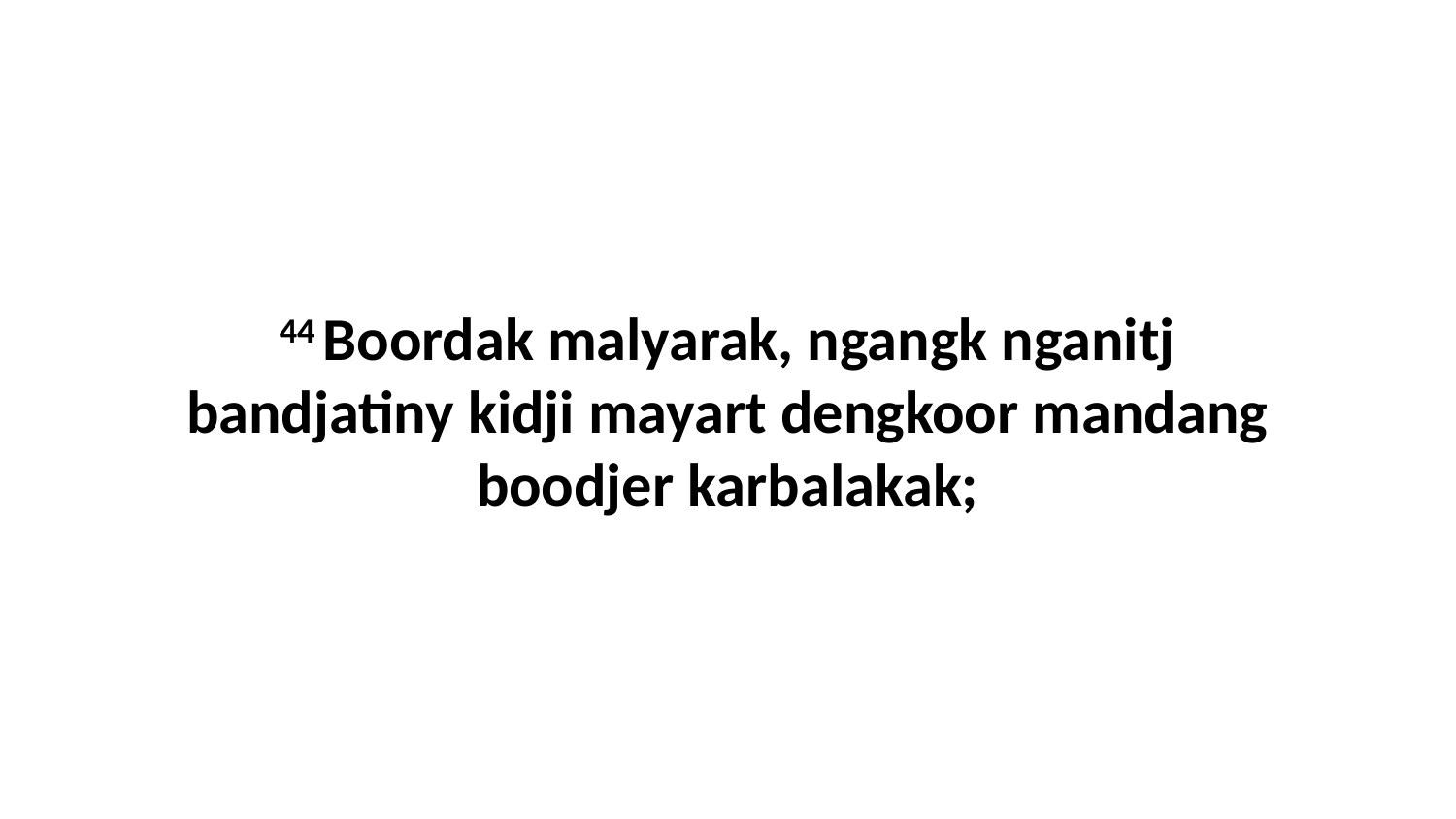

44 Boordak malyarak, ngangk nganitj bandjatiny kidji mayart dengkoor mandang boodjer karbalakak;